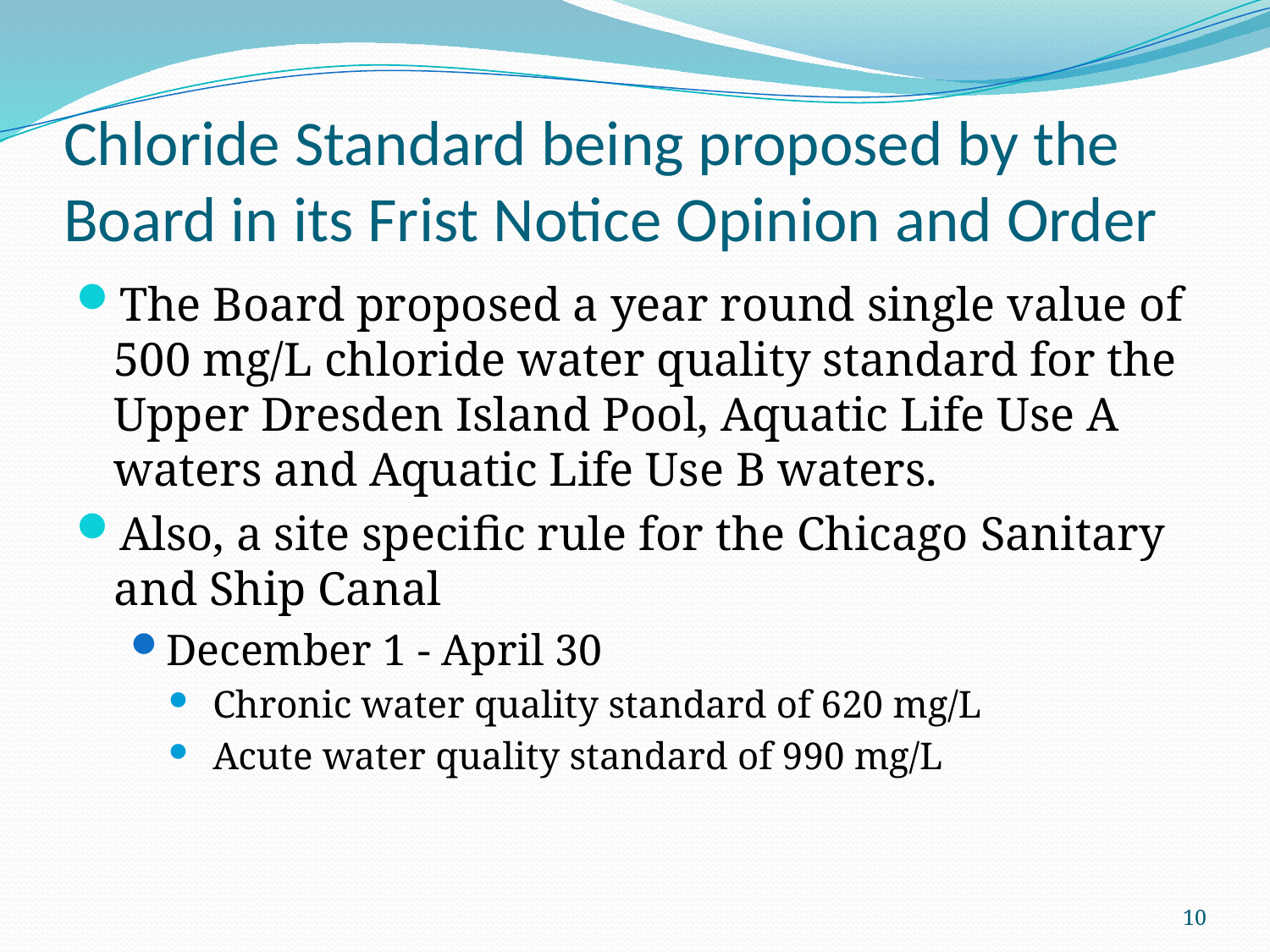

# Chloride Standard being proposed by the Board in its Frist Notice Opinion and Order
The Board proposed a year round single value of 500 mg/L chloride water quality standard for the Upper Dresden Island Pool, Aquatic Life Use A waters and Aquatic Life Use B waters.
Also, a site specific rule for the Chicago Sanitary and Ship Canal
December 1 - April 30
 Chronic water quality standard of 620 mg/L
 Acute water quality standard of 990 mg/L
10